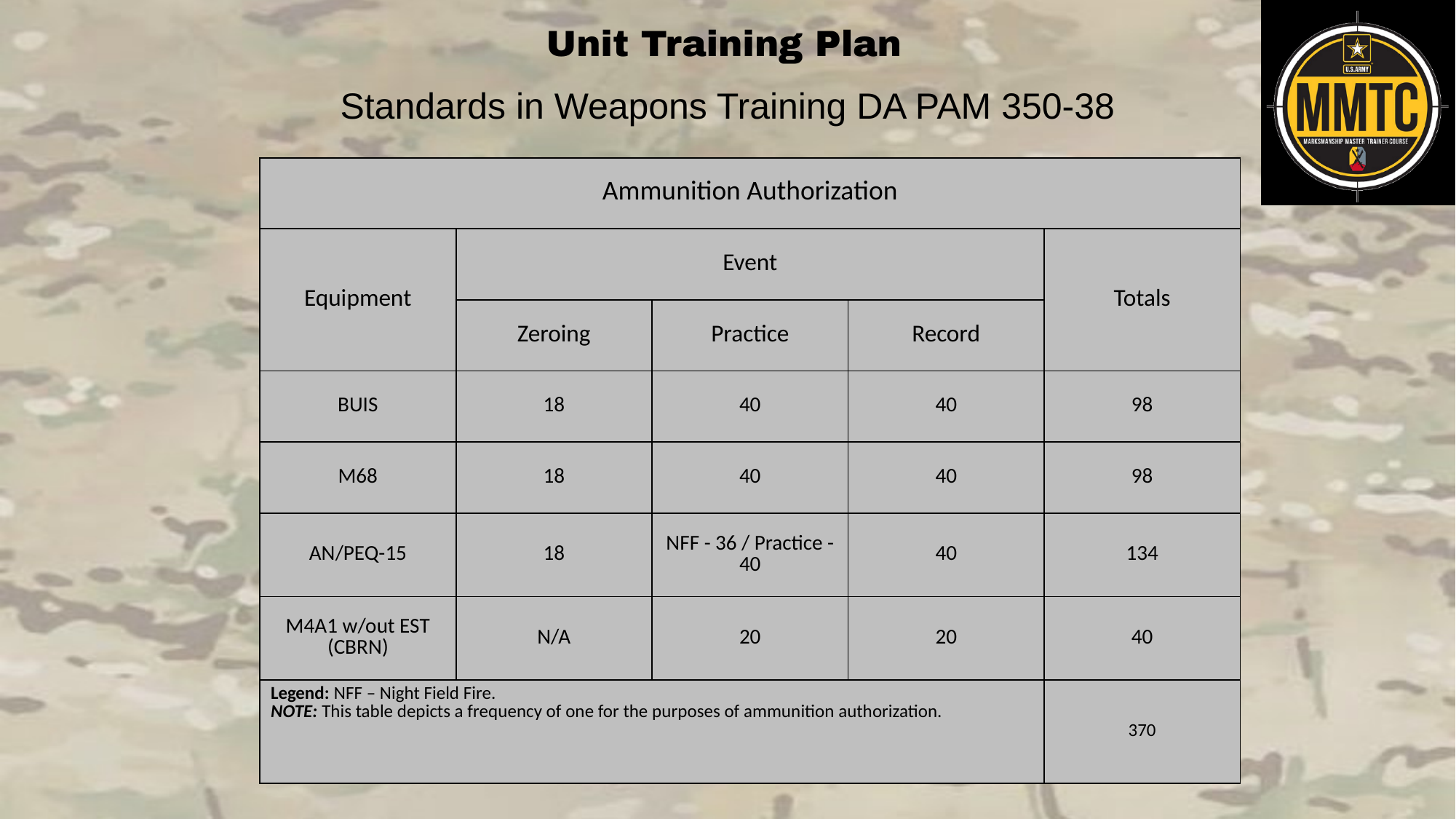

Standards in Weapons Training DA PAM 350-38
| Ammunition Authorization |  |  |  |  |
| --- | --- | --- | --- | --- |
| Equipment | Event |  |  | Totals |
|  | Zeroing | Practice | Record |  |
| BUIS | 18 | 40 | 40 | 98 |
| M68 | 18 | 40 | 40 | 98 |
| AN/PEQ-15 | 18 | NFF - 36 / Practice - 40 | 40 | 134 |
| M4A1 w/out EST (CBRN) | N/A | 20 | 20 | 40 |
| Legend: NFF – Night Field Fire. NOTE: This table depicts a frequency of one for the purposes of ammunition authorization. |  |  |  | 370 |